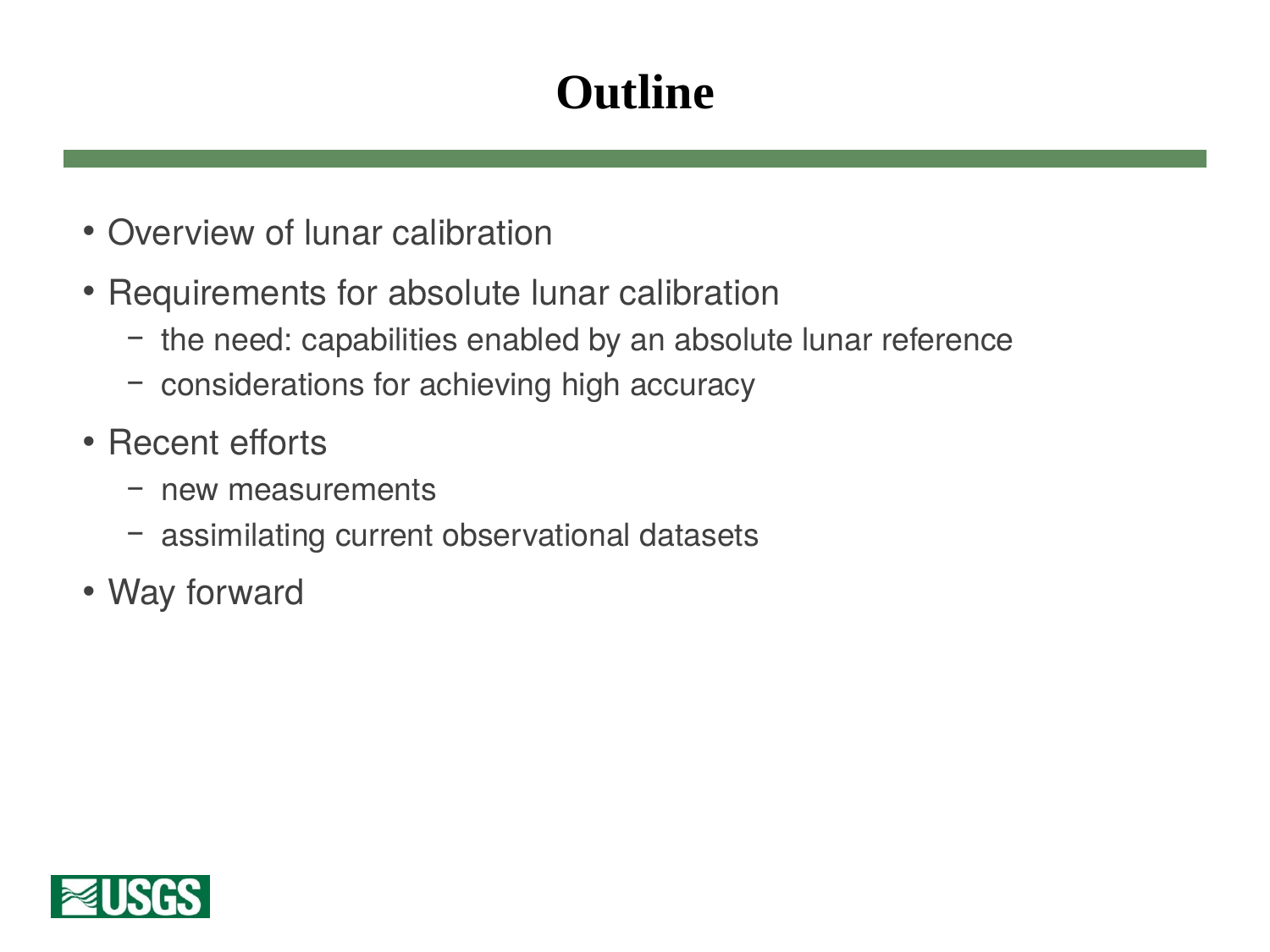

# Outline
Overview of lunar calibration
Requirements for absolute lunar calibration
 the need: capabilities enabled by an absolute lunar reference
 considerations for achieving high accuracy
Recent efforts
 new measurements
 assimilating current observational datasets
Way forward